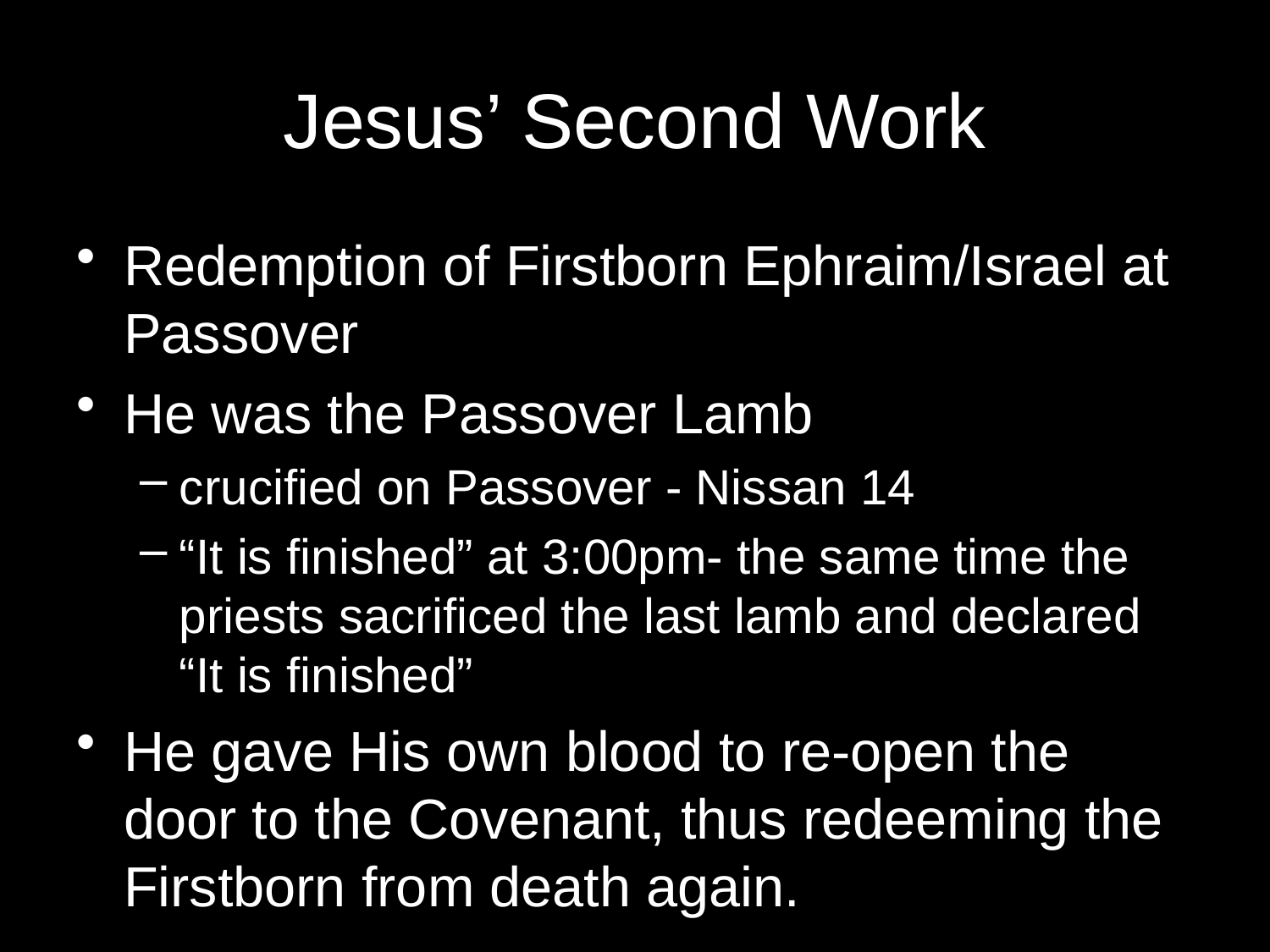

# Jesus’ Second Work
Redemption of Firstborn Ephraim/Israel at Passover
He was the Passover Lamb
crucified on Passover - Nissan 14
“It is finished” at 3:00pm- the same time the priests sacrificed the last lamb and declared “It is finished”
He gave His own blood to re-open the door to the Covenant, thus redeeming the Firstborn from death again.
25